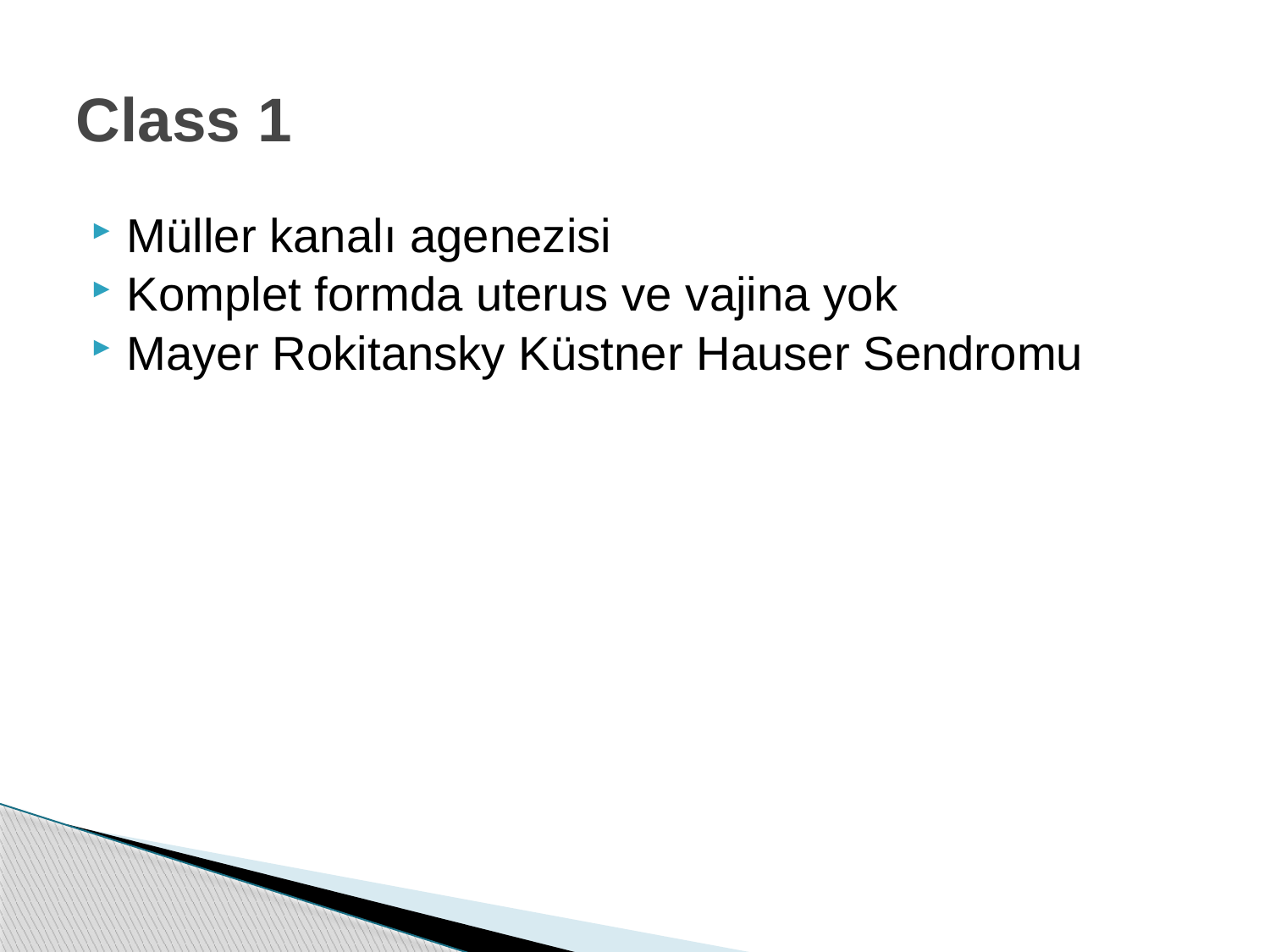

# Class 1
Müller kanalı agenezisi
Komplet formda uterus ve vajina yok
Mayer Rokitansky Küstner Hauser Sendromu